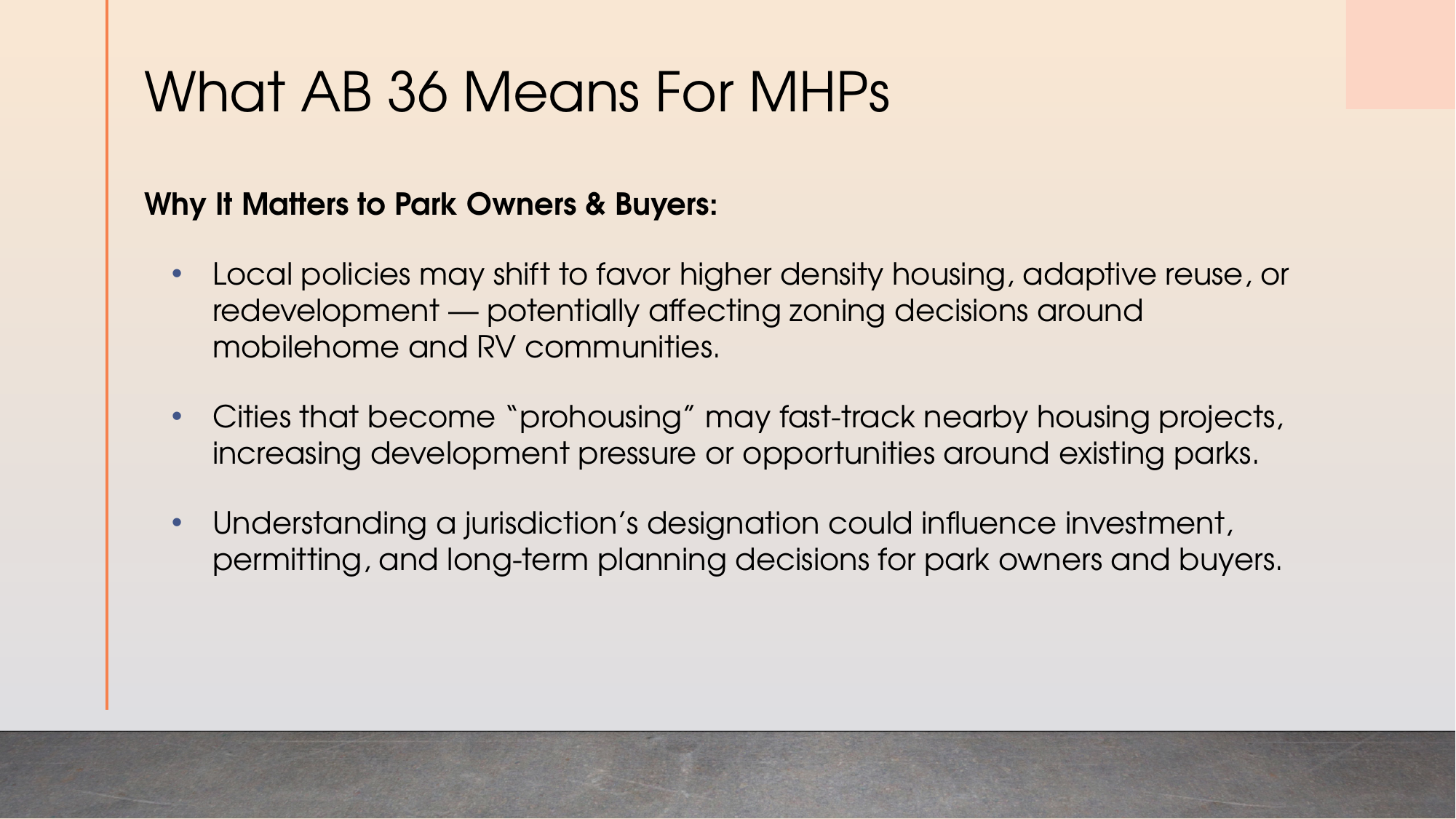

# What AB 36 Means For MHPs
Why It Matters to Park Owners & Buyers:
Local policies may shift to favor higher density housing, adaptive reuse, or redevelopment — potentially affecting zoning decisions around mobilehome and RV communities.
Cities that become “prohousing” may fast-track nearby housing projects, increasing development pressure or opportunities around existing parks.
Understanding a jurisdiction’s designation could influence investment, permitting, and long-term planning decisions for park owners and buyers.